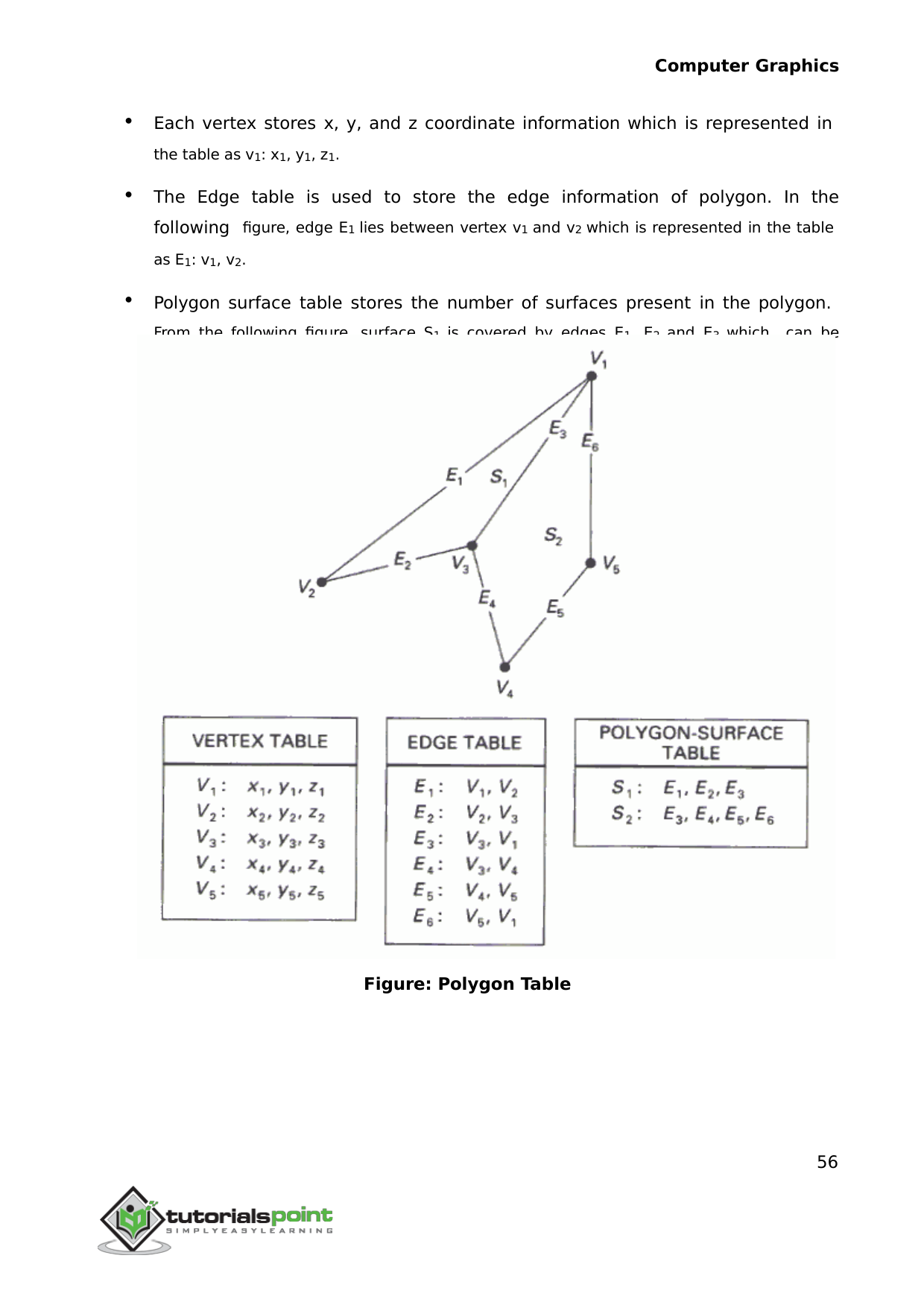

Computer Graphics

Each vertex stores x, y, and z coordinate information which is represented in  the table as v1: x1, y1, z1.

The Edge table is used to store the edge information of polygon. In the following  figure, edge E1 lies between vertex v1 and v2 which is represented in the table  as E1: v1, v2.

Polygon surface table stores the number of surfaces present in the polygon.  From the following figure, surface S1 is covered by edges E1, E2 and E3 which  can be represented in the polygon surface table as S1: E1, E2, and E3.

Figure: Polygon Table
56